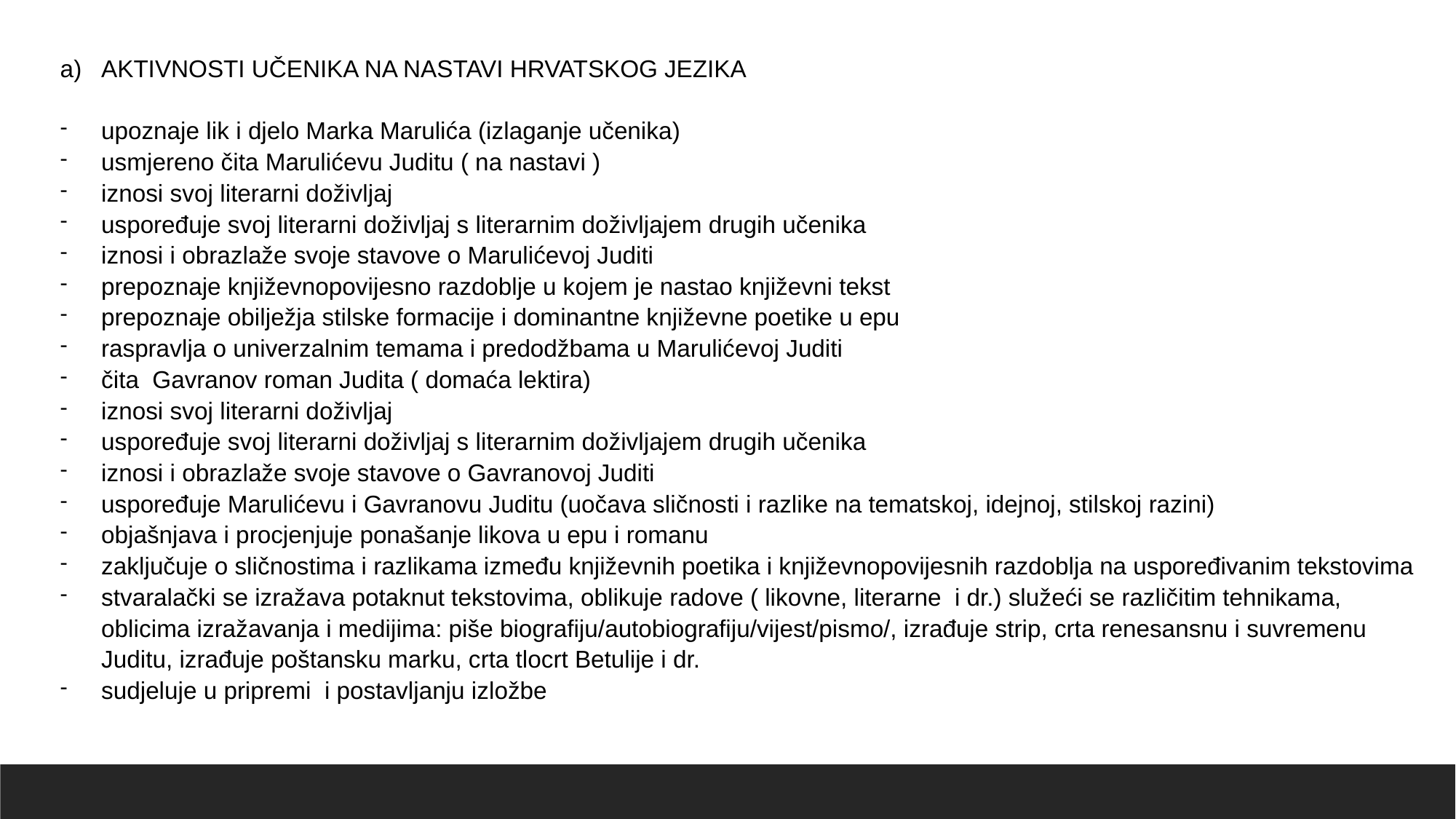

AKTIVNOSTI UČENIKA NA NASTAVI HRVATSKOG JEZIKA

upoznaje lik i djelo Marka Marulića (izlaganje učenika)
usmjereno čita Marulićevu Juditu ( na nastavi )
iznosi svoj literarni doživljaj
uspoređuje svoj literarni doživljaj s literarnim doživljajem drugih učenika
iznosi i obrazlaže svoje stavove o Marulićevoj Juditi
prepoznaje književnopovijesno razdoblje u kojem je nastao književni tekst
prepoznaje obilježja stilske formacije i dominantne književne poetike u epu
raspravlja o univerzalnim temama i predodžbama u Marulićevoj Juditi
čita  Gavranov roman Judita ( domaća lektira)
iznosi svoj literarni doživljaj
uspoređuje svoj literarni doživljaj s literarnim doživljajem drugih učenika
iznosi i obrazlaže svoje stavove o Gavranovoj Juditi
uspoređuje Marulićevu i Gavranovu Juditu (uočava sličnosti i razlike na tematskoj, idejnoj, stilskoj razini)
objašnjava i procjenjuje ponašanje likova u epu i romanu
zaključuje o sličnostima i razlikama između književnih poetika i književnopovijesnih razdoblja na uspoređivanim tekstovima
stvaralački se izražava potaknut tekstovima, oblikuje radove ( likovne, literarne  i dr.) služeći se različitim tehnikama, oblicima izražavanja i medijima: piše biografiju/autobiografiju/vijest/pismo/, izrađuje strip, crta renesansnu i suvremenu Juditu, izrađuje poštansku marku, crta tlocrt Betulije i dr.
sudjeluje u pripremi  i postavljanju izložbe